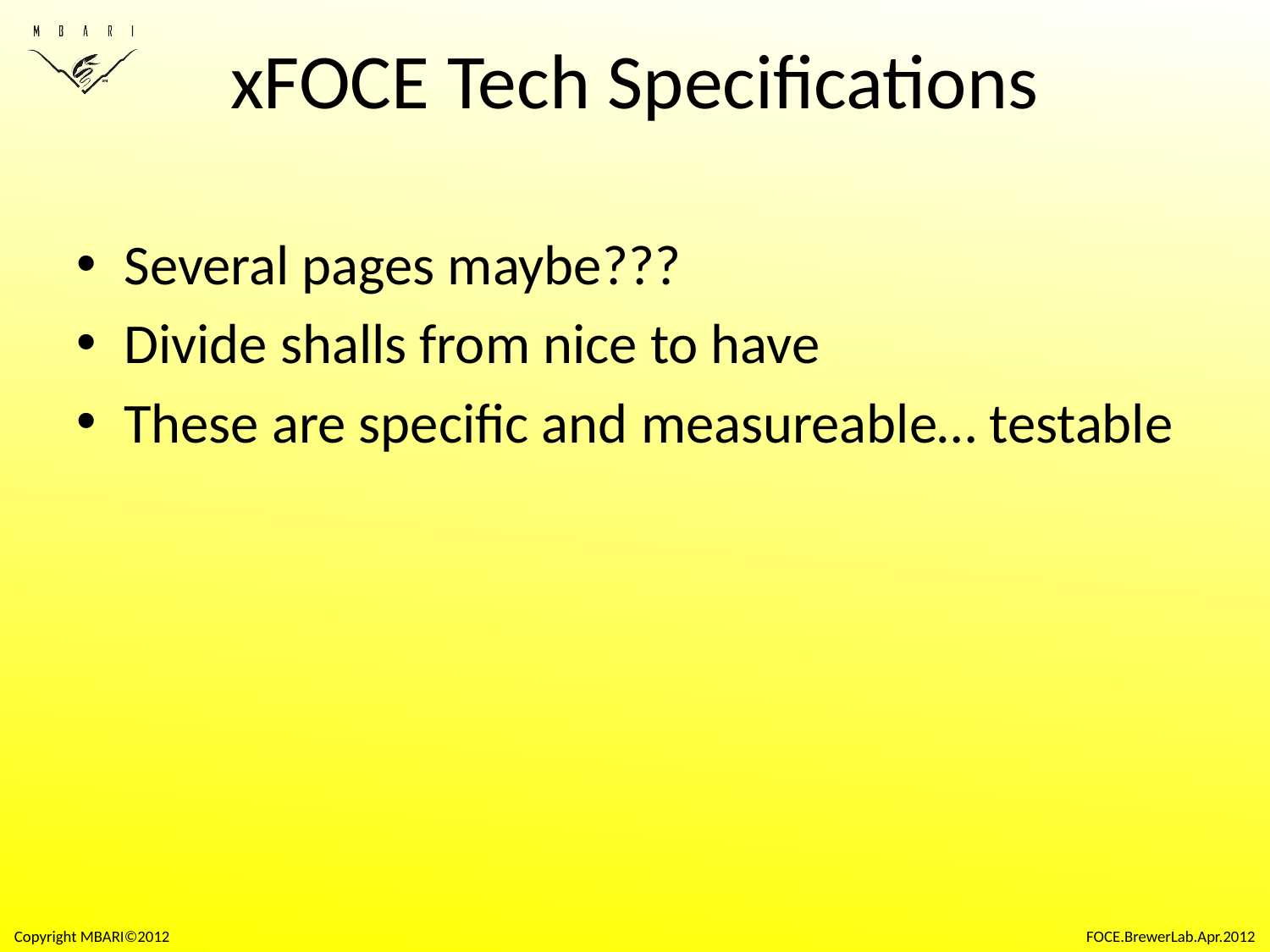

# xFOCE Tech Specifications
Several pages maybe???
Divide shalls from nice to have
These are specific and measureable… testable